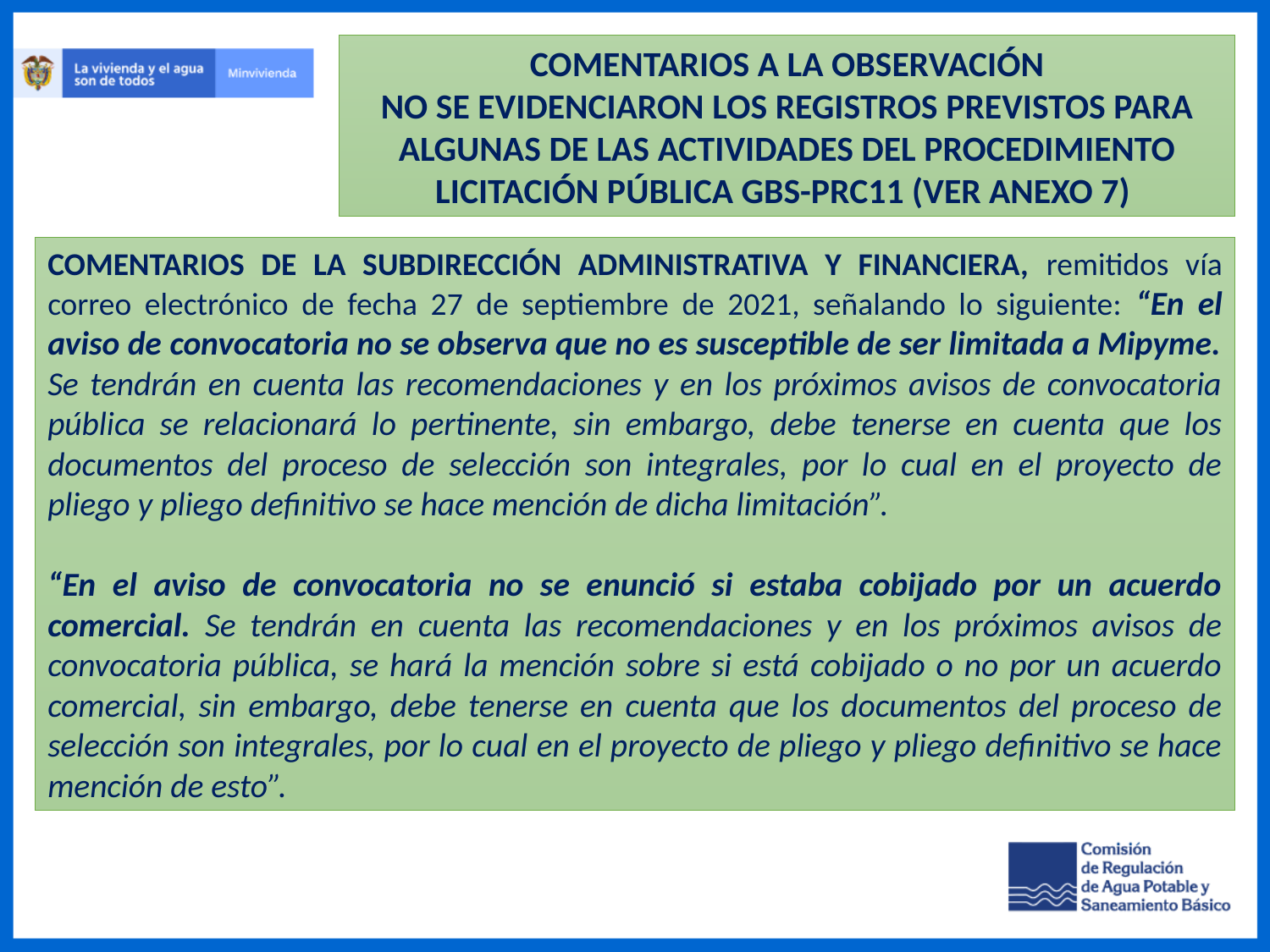

COMENTARIOS A LA OBSERVACIÓN
NO SE EVIDENCIARON LOS REGISTROS PREVISTOS PARA ALGUNAS DE LAS ACTIVIDADES DEL PROCEDIMIENTO LICITACIÓN PÚBLICA GBS-PRC11 (VER ANEXO 7)
COMENTARIOS DE LA SUBDIRECCIÓN ADMINISTRATIVA Y FINANCIERA, remitidos vía correo electrónico de fecha 27 de septiembre de 2021, señalando lo siguiente: “En el aviso de convocatoria no se observa que no es susceptible de ser limitada a Mipyme. Se tendrán en cuenta las recomendaciones y en los próximos avisos de convocatoria pública se relacionará lo pertinente, sin embargo, debe tenerse en cuenta que los documentos del proceso de selección son integrales, por lo cual en el proyecto de pliego y pliego definitivo se hace mención de dicha limitación”.

“En el aviso de convocatoria no se enunció si estaba cobijado por un acuerdo comercial. Se tendrán en cuenta las recomendaciones y en los próximos avisos de convocatoria pública, se hará la mención sobre si está cobijado o no por un acuerdo comercial, sin embargo, debe tenerse en cuenta que los documentos del proceso de selección son integrales, por lo cual en el proyecto de pliego y pliego definitivo se hace mención de esto”.